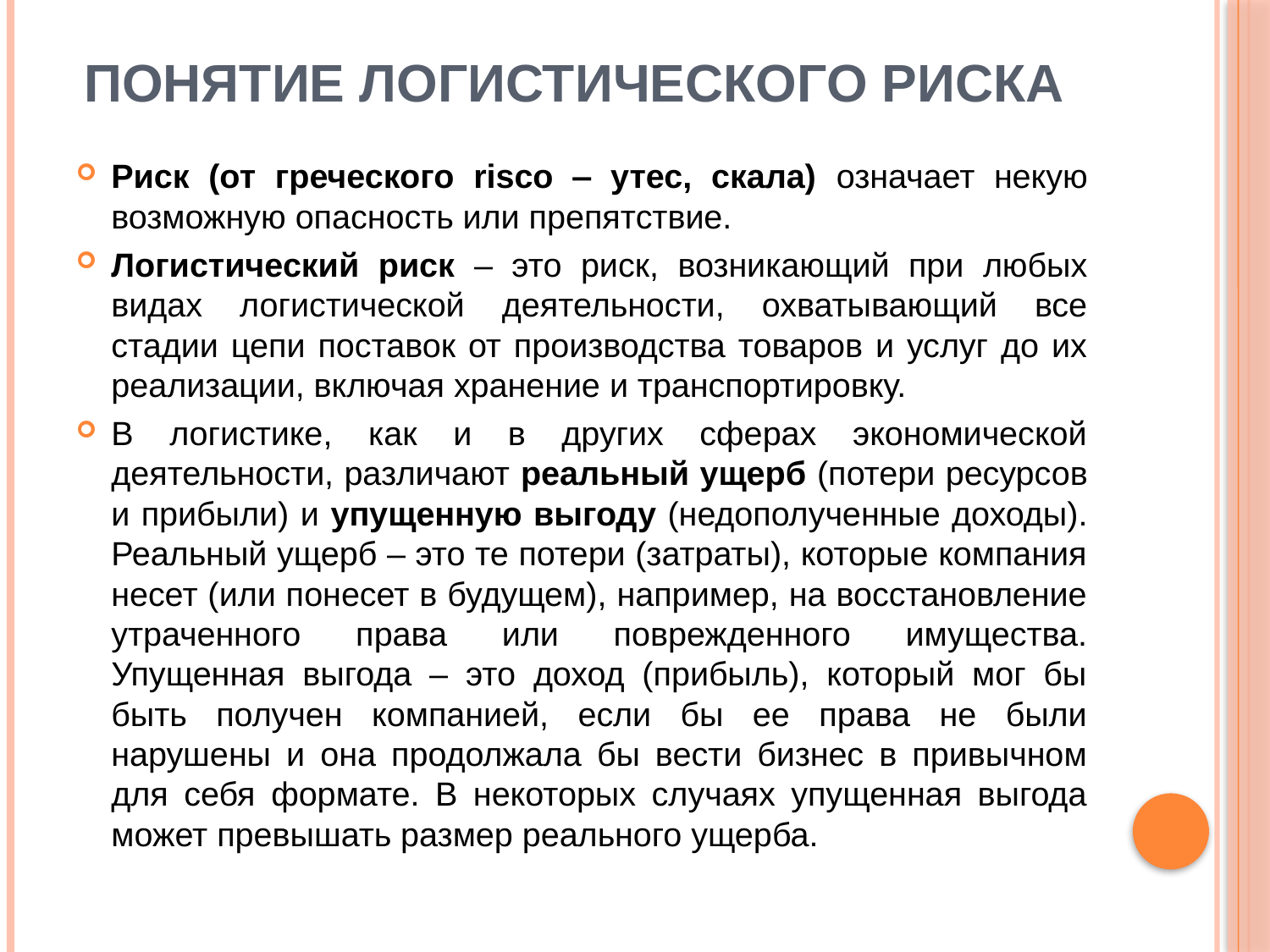

# Понятие логистического риска
Риск (от греческого risco ‒ утес, скала) означает некую возможную опасность или препятствие.
Логистический риск – это риск, возникающий при любых видах логистической деятельности, охватывающий все стадии цепи поставок от производства товаров и услуг до их реализации, включая хранение и транспортировку.
В логистике, как и в других сферах экономической деятельности, различают реальный ущерб (потери ресурсов и прибыли) и упущенную выгоду (недополученные доходы). Реальный ущерб ‒ это те потери (затраты), которые компания несет (или понесет в будущем), например, на восстановление утраченного права или поврежденного имущества. Упущенная выгода ‒ это доход (прибыль), который мог бы быть получен компанией, если бы ее права не были нарушены и она продолжала бы вести бизнес в привычном для себя формате. В некоторых случаях упущенная выгода может превышать размер реального ущерба.